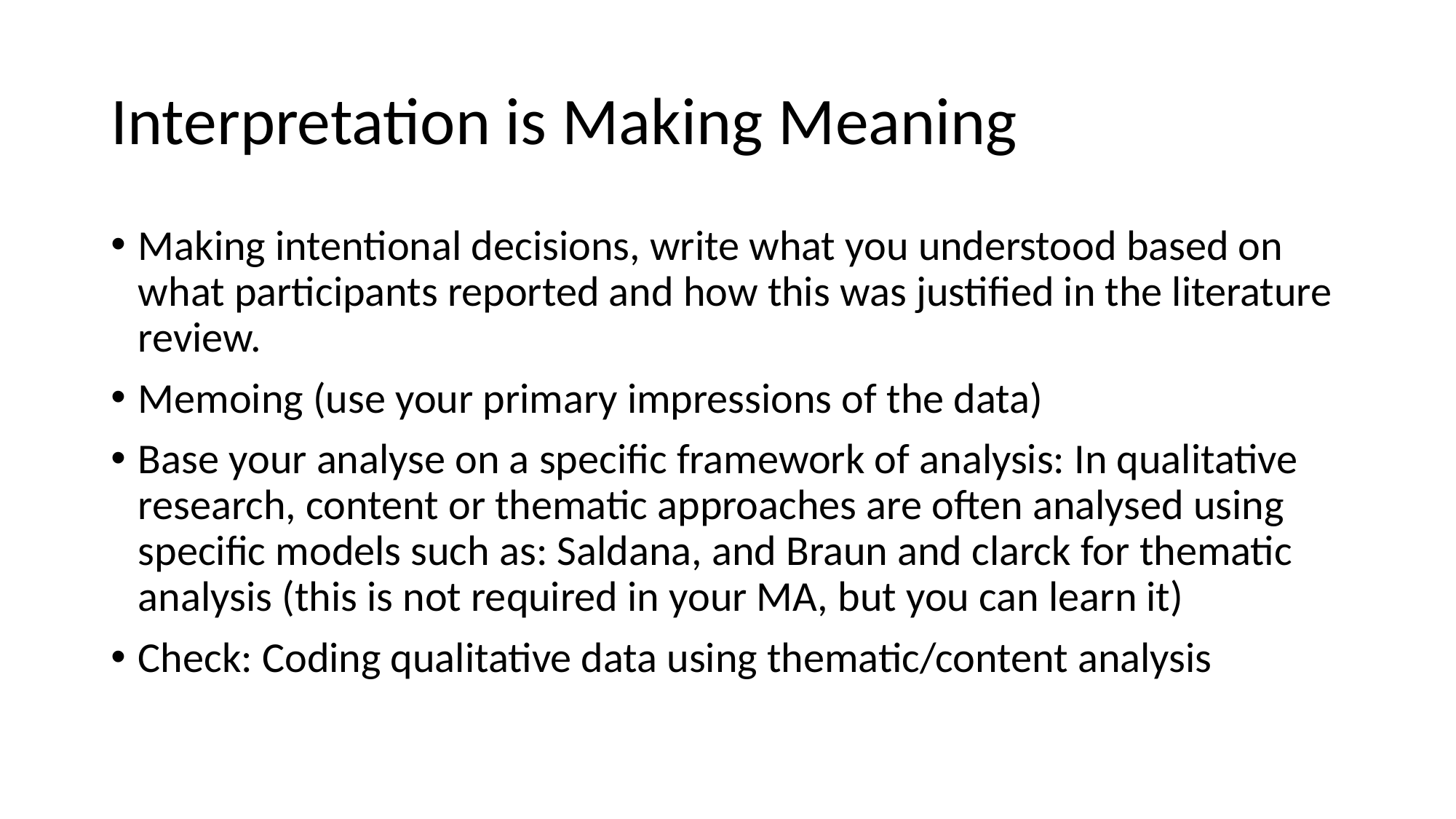

# Interpretation is Making Meaning
Making intentional decisions, write what you understood based on what participants reported and how this was justified in the literature review.
Memoing (use your primary impressions of the data)
Base your analyse on a specific framework of analysis: In qualitative research, content or thematic approaches are often analysed using specific models such as: Saldana, and Braun and clarck for thematic analysis (this is not required in your MA, but you can learn it)
Check: Coding qualitative data using thematic/content analysis